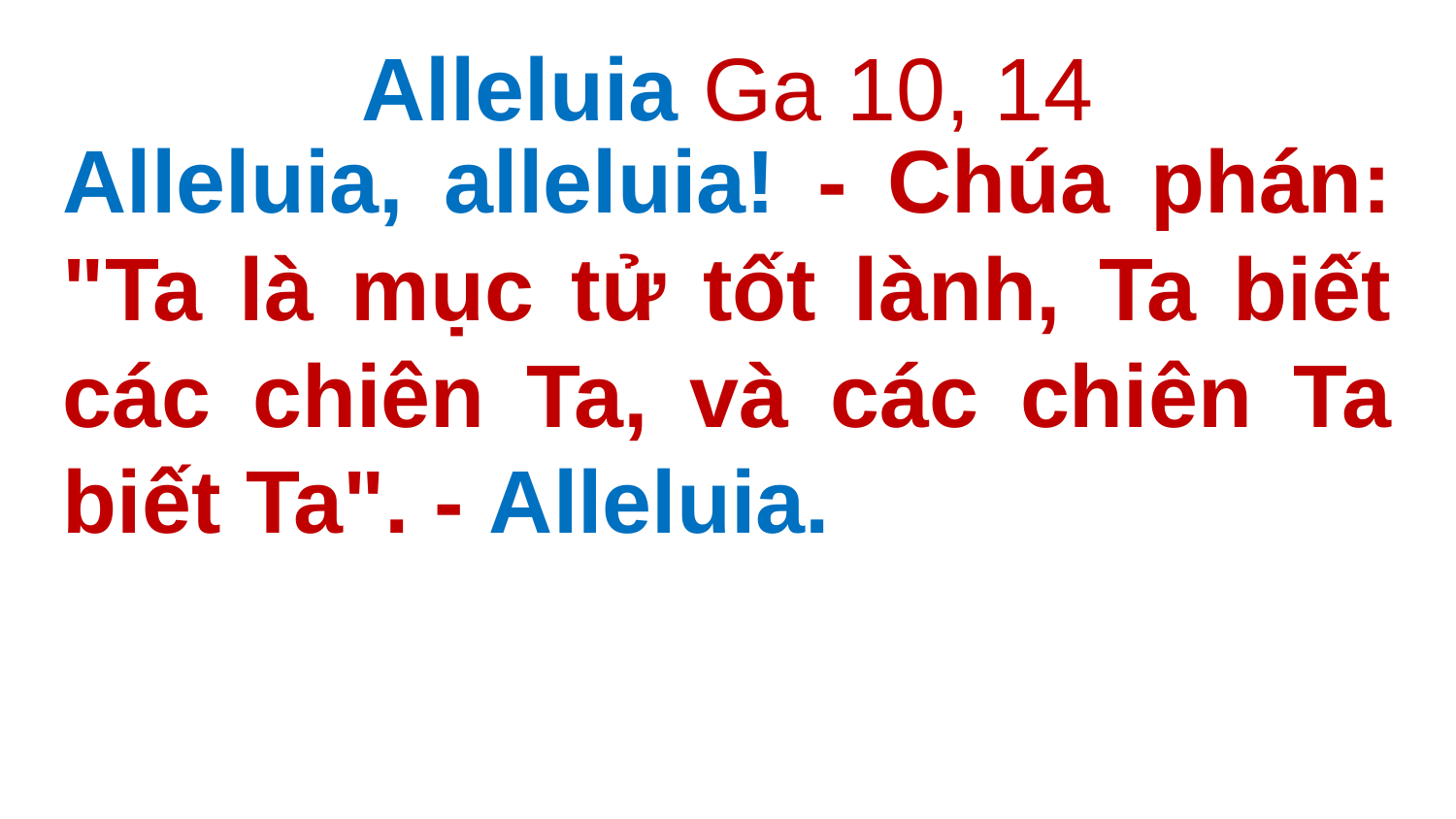

Alleluia Ga 10, 14
Alleluia, alleluia! - Chúa phán: "Ta là mục tử tốt lành, Ta biết các chiên Ta, và các chiên Ta biết Ta". - Alleluia.